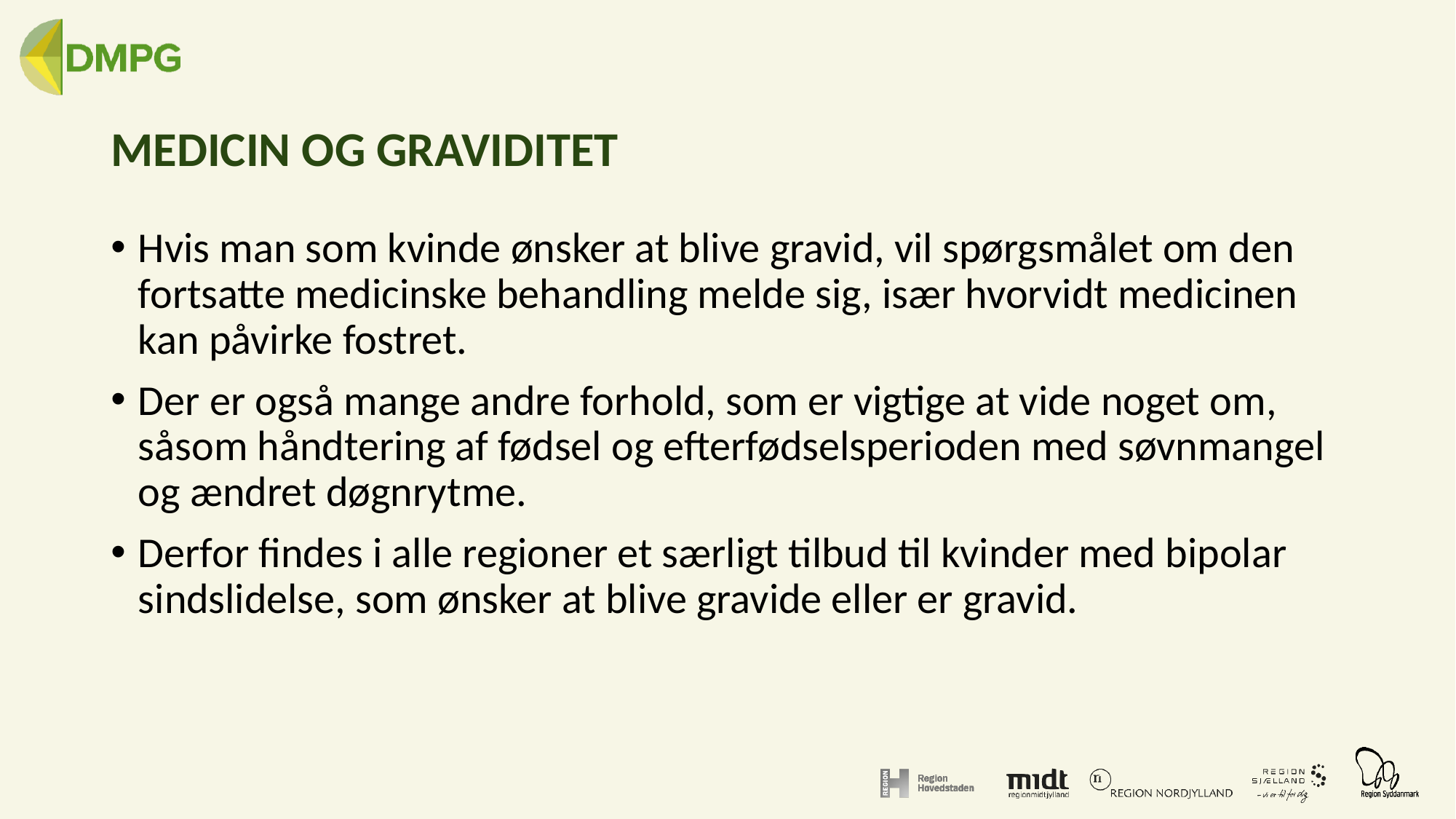

# MEDICIN OG GRAVIDITET
Hvis man som kvinde ønsker at blive gravid, vil spørgsmålet om den fortsatte medicinske behandling melde sig, især hvorvidt medicinen kan påvirke fostret.
Der er også mange andre forhold, som er vigtige at vide noget om, såsom håndtering af fødsel og efterfødselsperioden med søvnmangel og ændret døgnrytme.
Derfor findes i alle regioner et særligt tilbud til kvinder med bipolar sindslidelse, som ønsker at blive gravide eller er gravid.